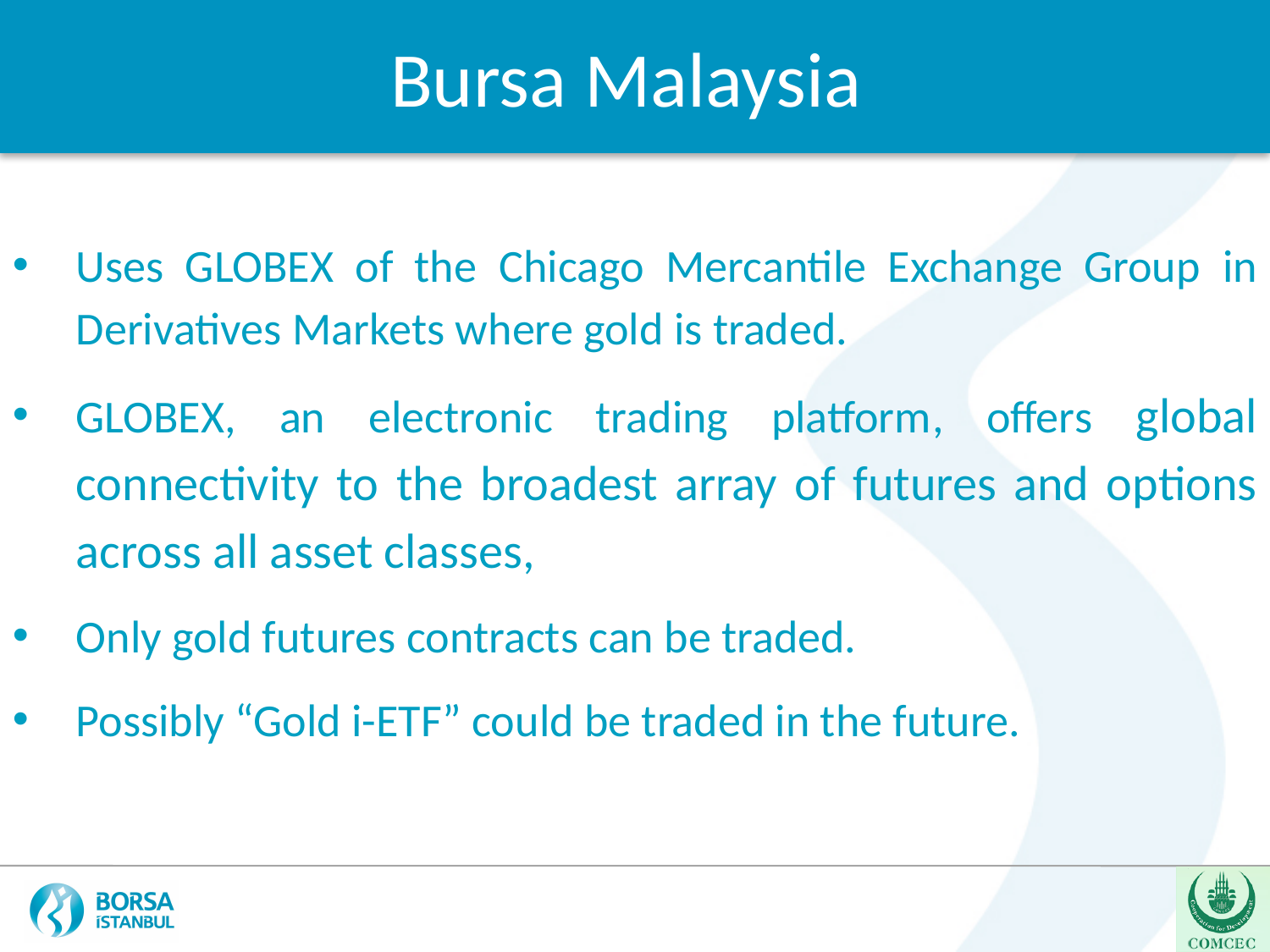

Bursa Malaysia
Uses GLOBEX of the Chicago Mercantile Exchange Group in Derivatives Markets where gold is traded.
GLOBEX, an electronic trading platform, offers global connectivity to the broadest array of futures and options across all asset classes,
Only gold futures contracts can be traded.
Possibly “Gold i-ETF” could be traded in the future.